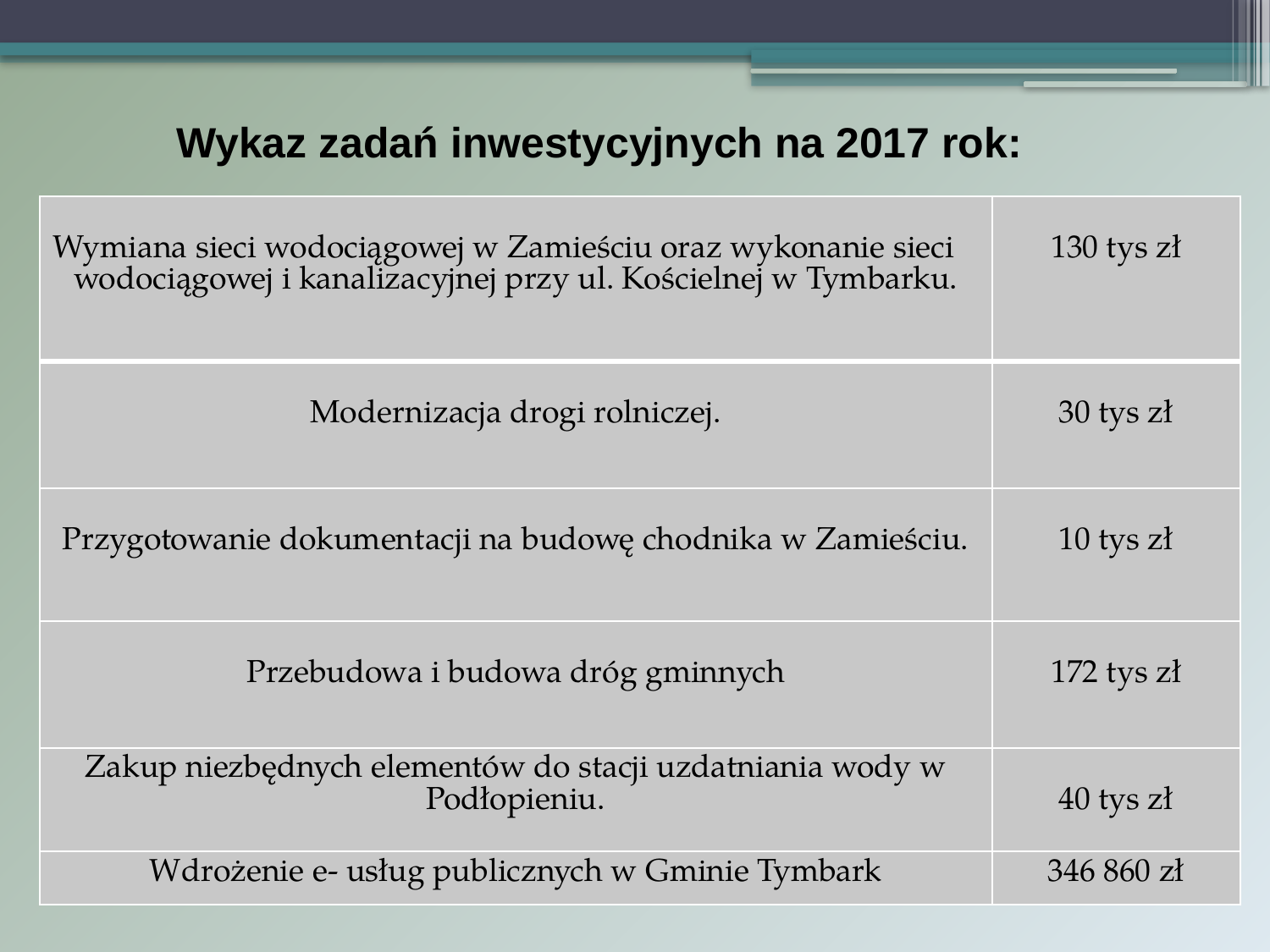

Wykaz zadań inwestycyjnych na 2017 rok:
| Wymiana sieci wodociągowej w Zamieściu oraz wykonanie sieci wodociągowej i kanalizacyjnej przy ul. Kościelnej w Tymbarku. | 130 tys zł |
| --- | --- |
| Modernizacja drogi rolniczej. | 30 tys zł |
| Przygotowanie dokumentacji na budowę chodnika w Zamieściu. | 10 tys zł |
| Przebudowa i budowa dróg gminnych | 172 tys zł |
| Zakup niezbędnych elementów do stacji uzdatniania wody w Podłopieniu. | 40 tys zł |
| Wdrożenie e- usług publicznych w Gminie Tymbark | 346 860 zł |